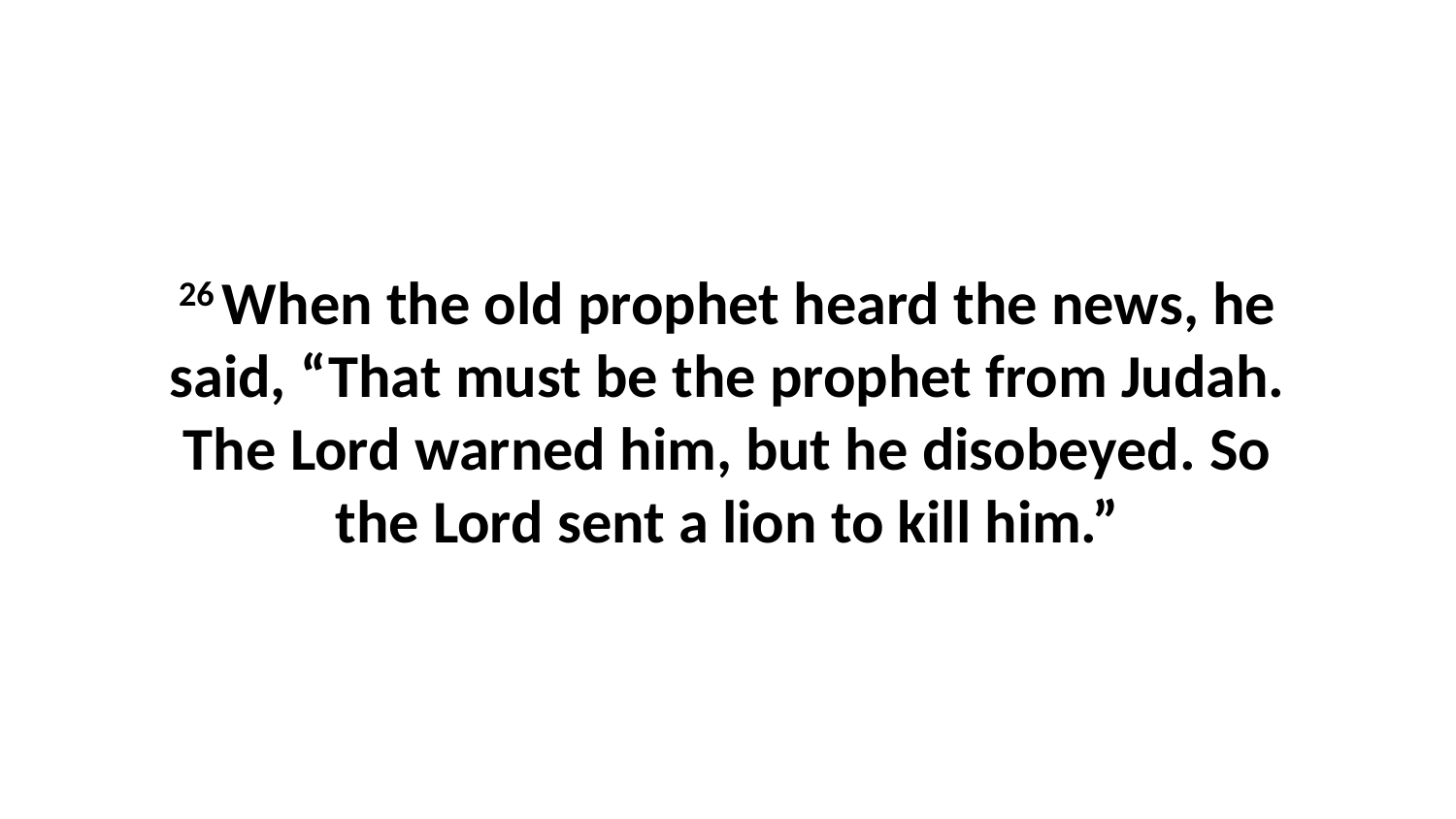

26 When the old prophet heard the news, he said, “That must be the prophet from Judah. The Lord warned him, but he disobeyed. So the Lord sent a lion to kill him.”